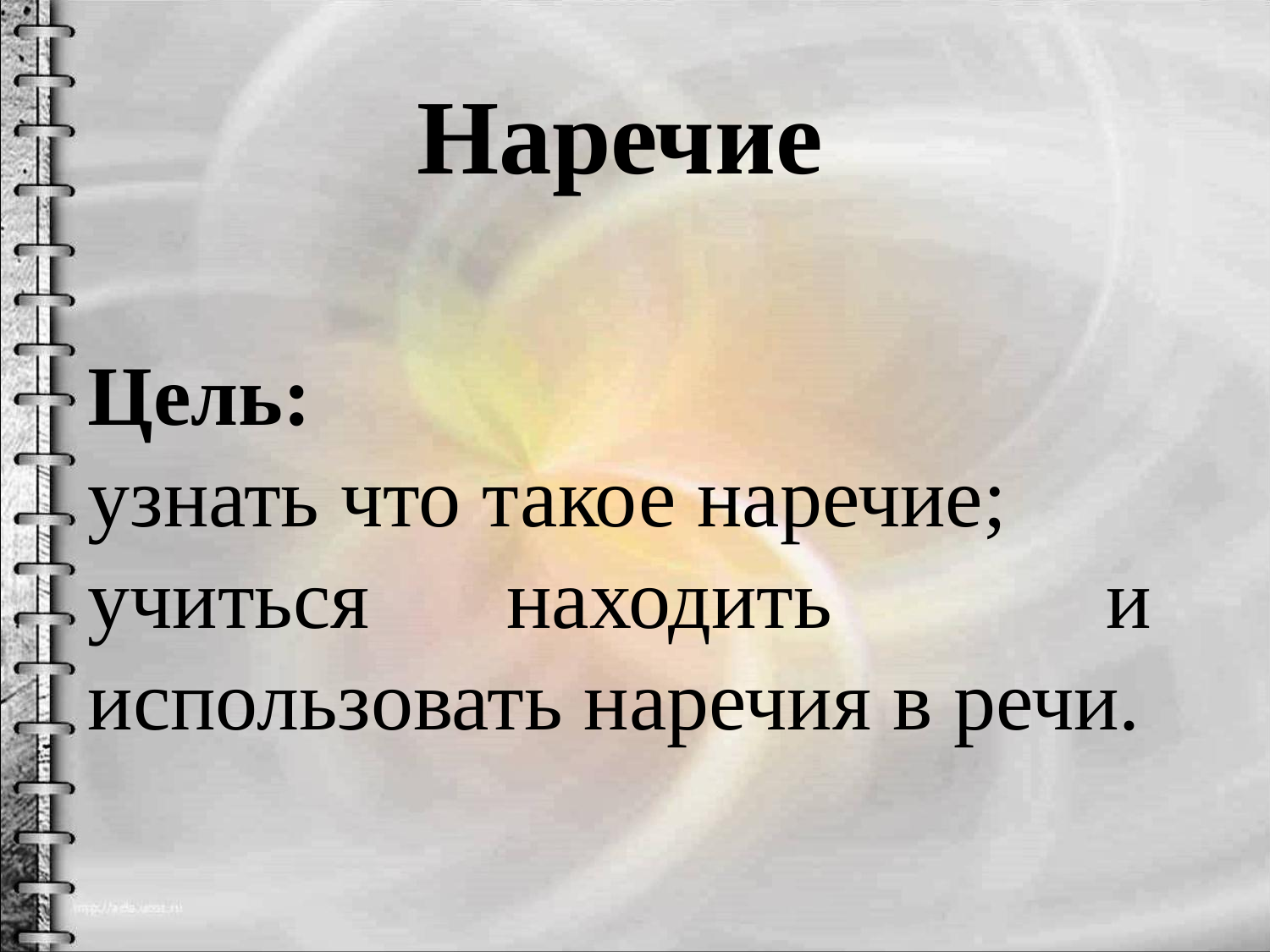

Наречие

Цель:
узнать что такое наречие;
учиться находить  и использовать наречия в речи.